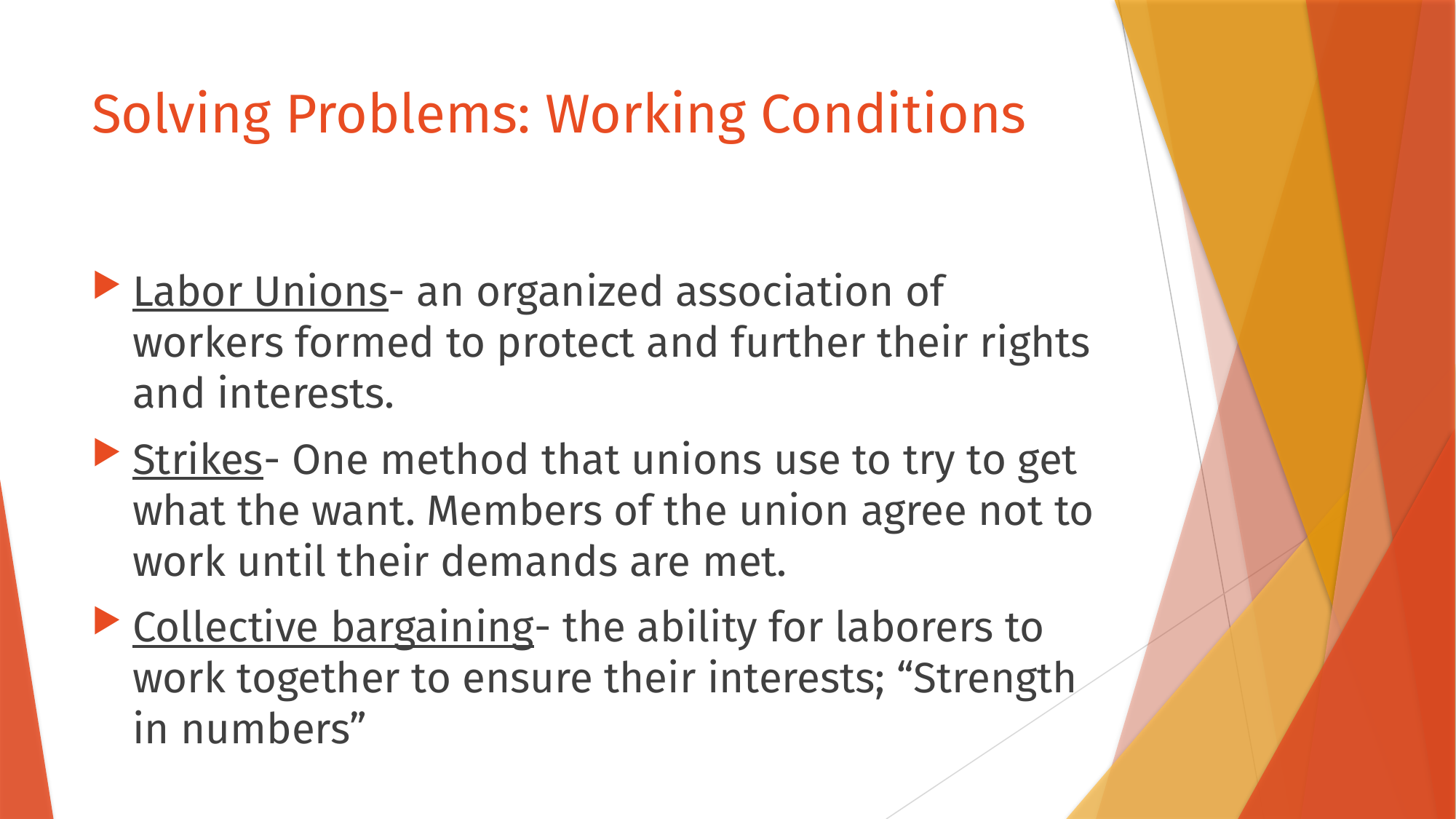

# Solving Problems: Working Conditions
Labor Unions- an organized association of workers formed to protect and further their rights and interests.
Strikes- One method that unions use to try to get what the want. Members of the union agree not to work until their demands are met.
Collective bargaining- the ability for laborers to work together to ensure their interests; “Strength in numbers”